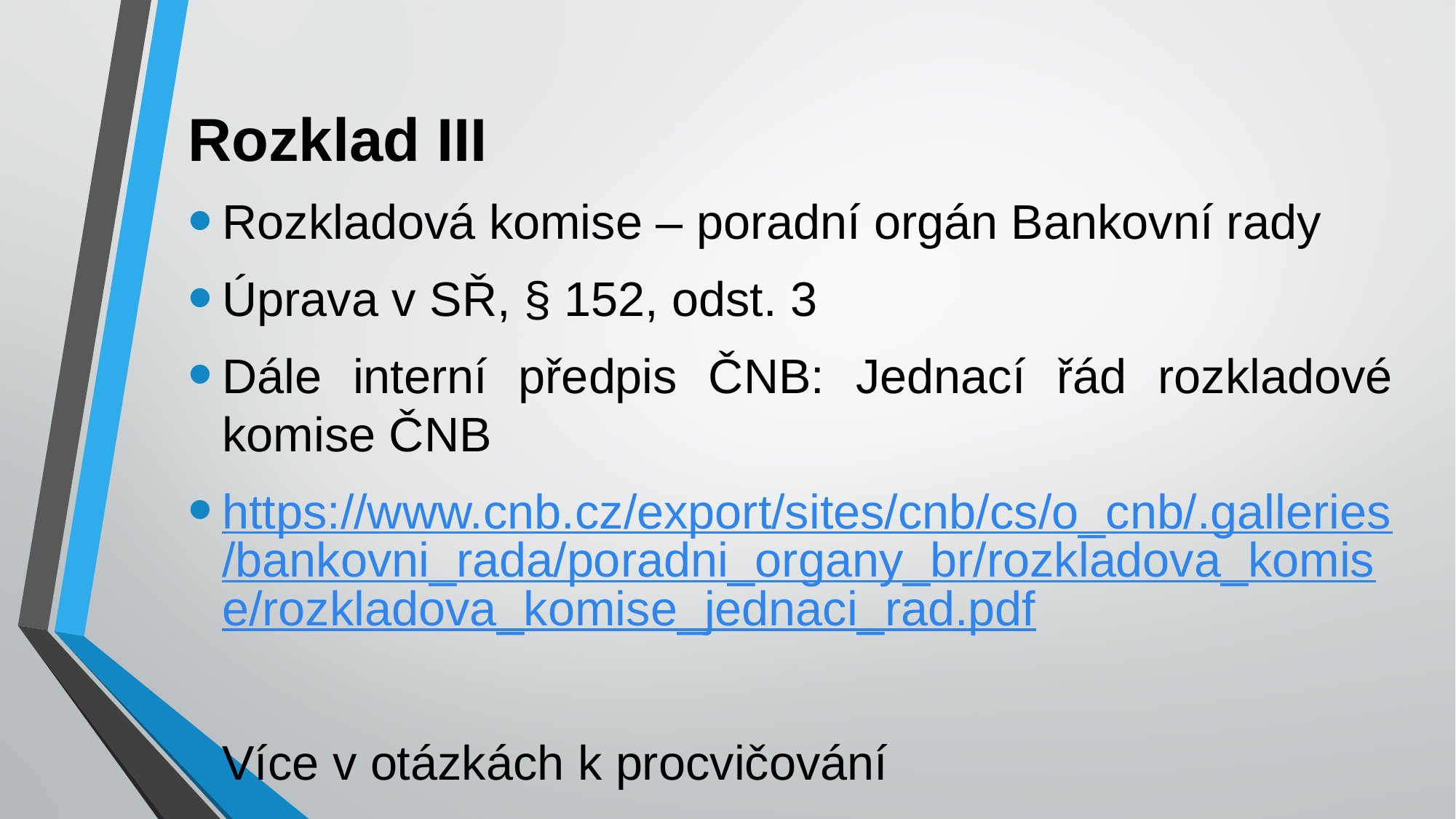

# Rozklad III
Rozkladová komise – poradní orgán Bankovní rady
Úprava v SŘ, § 152, odst. 3
Dále interní předpis ČNB: Jednací řád rozkladové komise ČNB
https://www.cnb.cz/export/sites/cnb/cs/o_cnb/.galleries/bankovni_rada/poradni_organy_br/rozkladova_komise/rozkladova_komise_jednaci_rad.pdf

Více v otázkách k procvičování